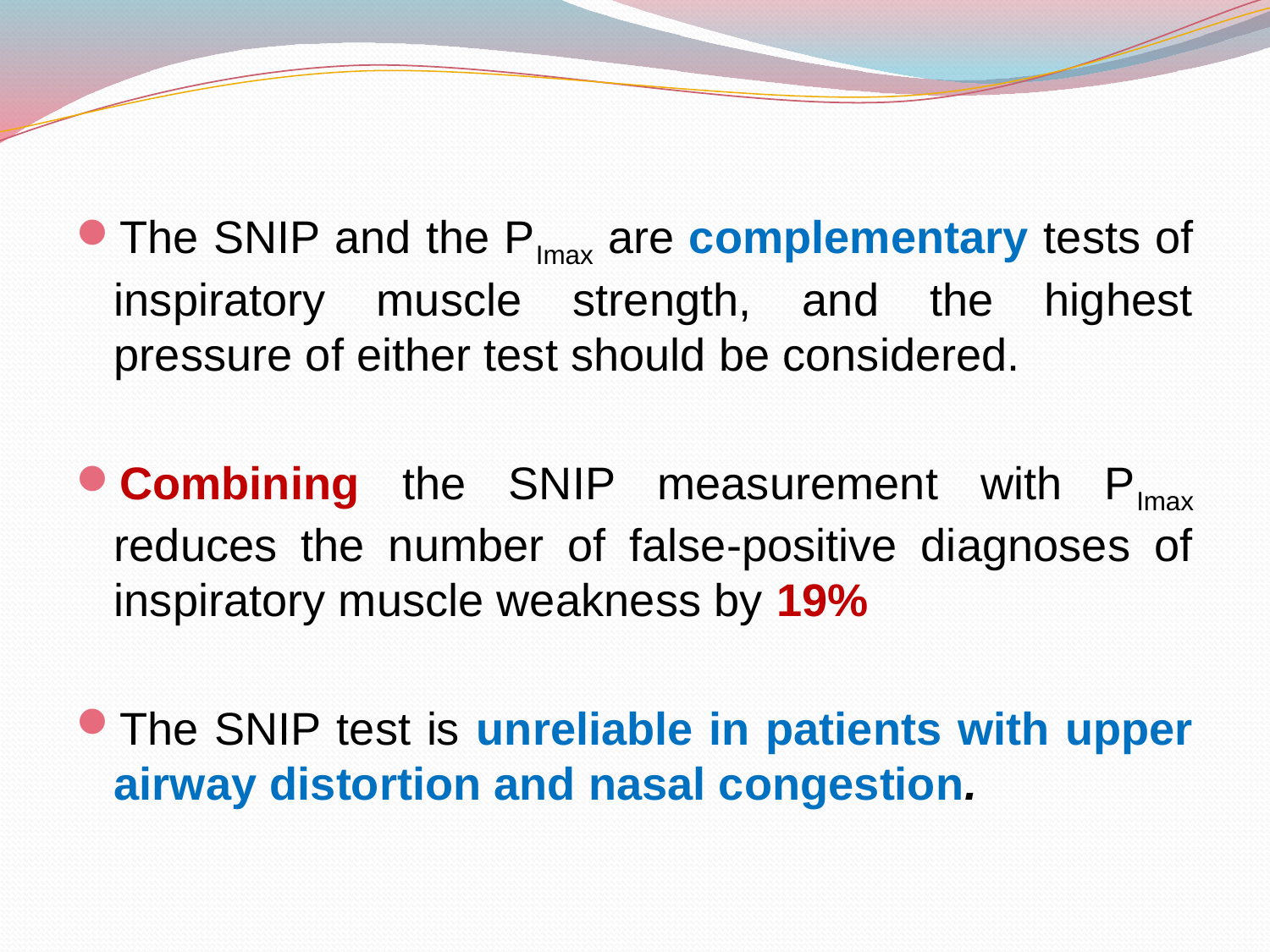

The SNIP and the PImax are complementary tests of inspiratory muscle strength, and the highest pressure of either test should be considered.

Combining the SNIP measurement with PImax reduces the number of false-positive diagnoses of inspiratory muscle weakness by 19%

The SNIP test is unreliable in patients with upper airway distortion and nasal congestion.